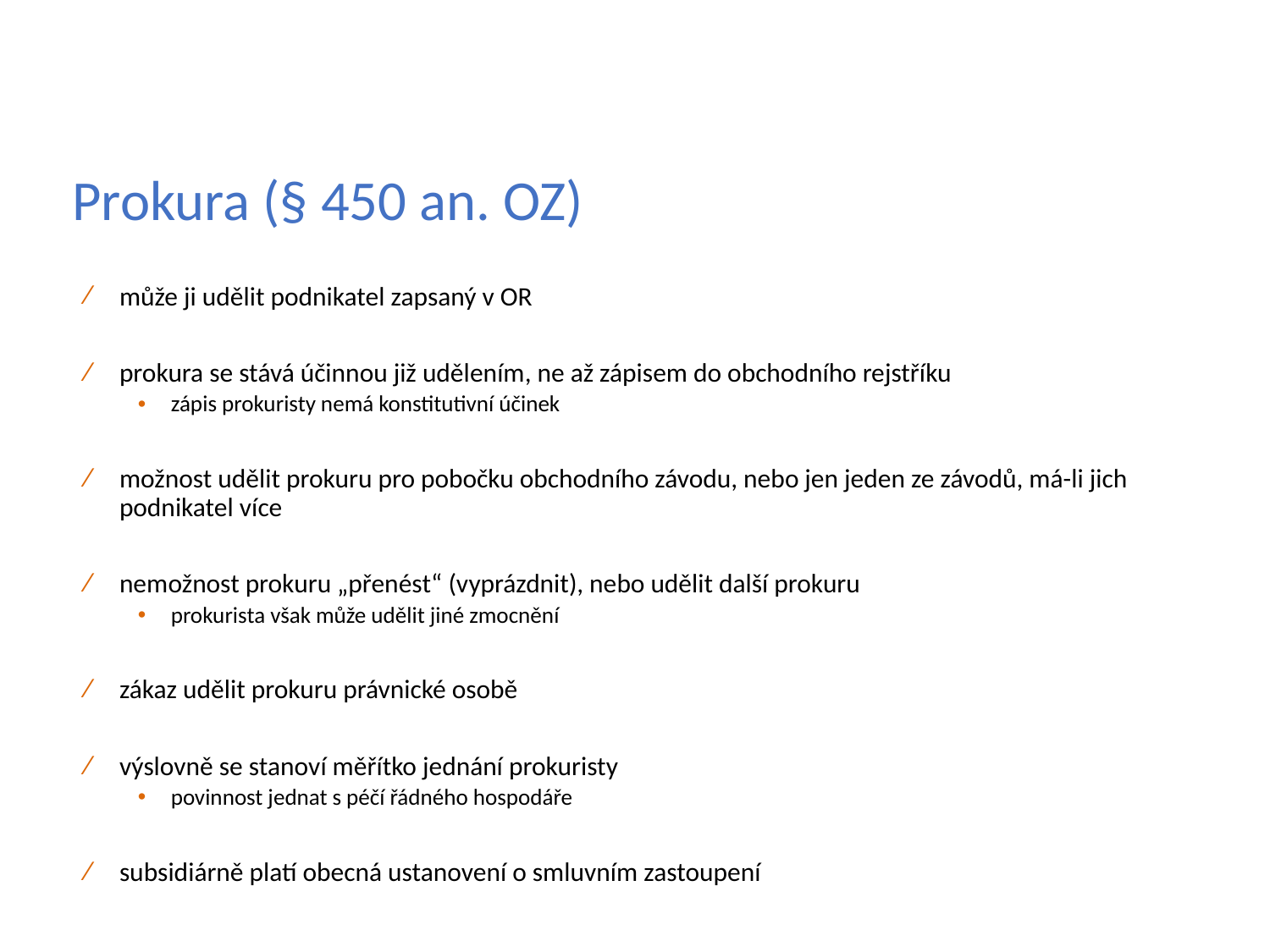

# Prokura (§ 450 an. OZ)
může ji udělit podnikatel zapsaný v OR

prokura se stává účinnou již udělením, ne až zápisem do obchodního rejstříku
zápis prokuristy nemá konstitutivní účinek

možnost udělit prokuru pro pobočku obchodního závodu, nebo jen jeden ze závodů, má-li jich podnikatel více

nemožnost prokuru „přenést“ (vyprázdnit), nebo udělit další prokuru
prokurista však může udělit jiné zmocnění

zákaz udělit prokuru právnické osobě

výslovně se stanoví měřítko jednání prokuristy
povinnost jednat s péčí řádného hospodáře

subsidiárně platí obecná ustanovení o smluvním zastoupení